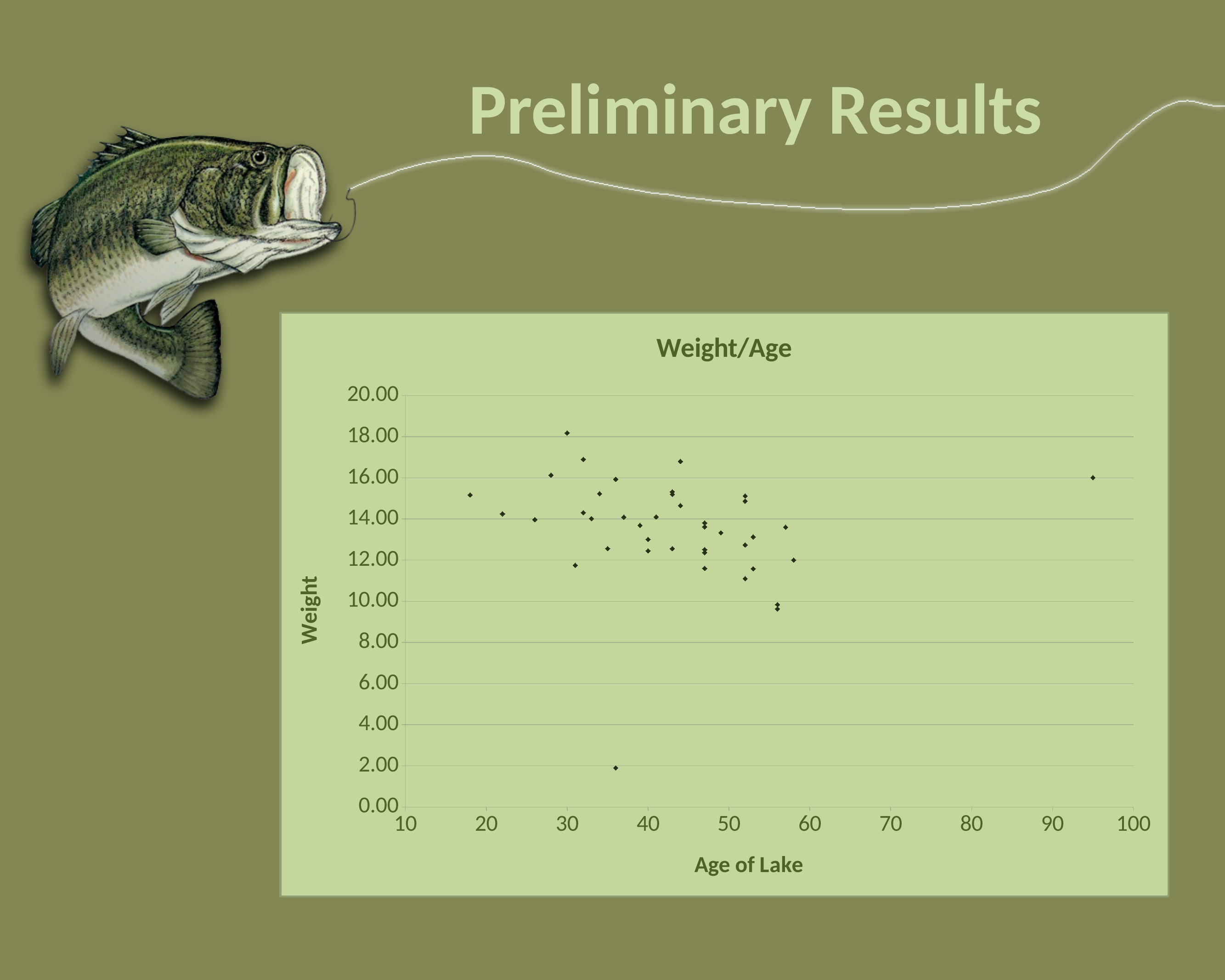

# Preliminary Results

### Chart: Weight/Age

| Category |  |  |  |
|---|---|---|---|